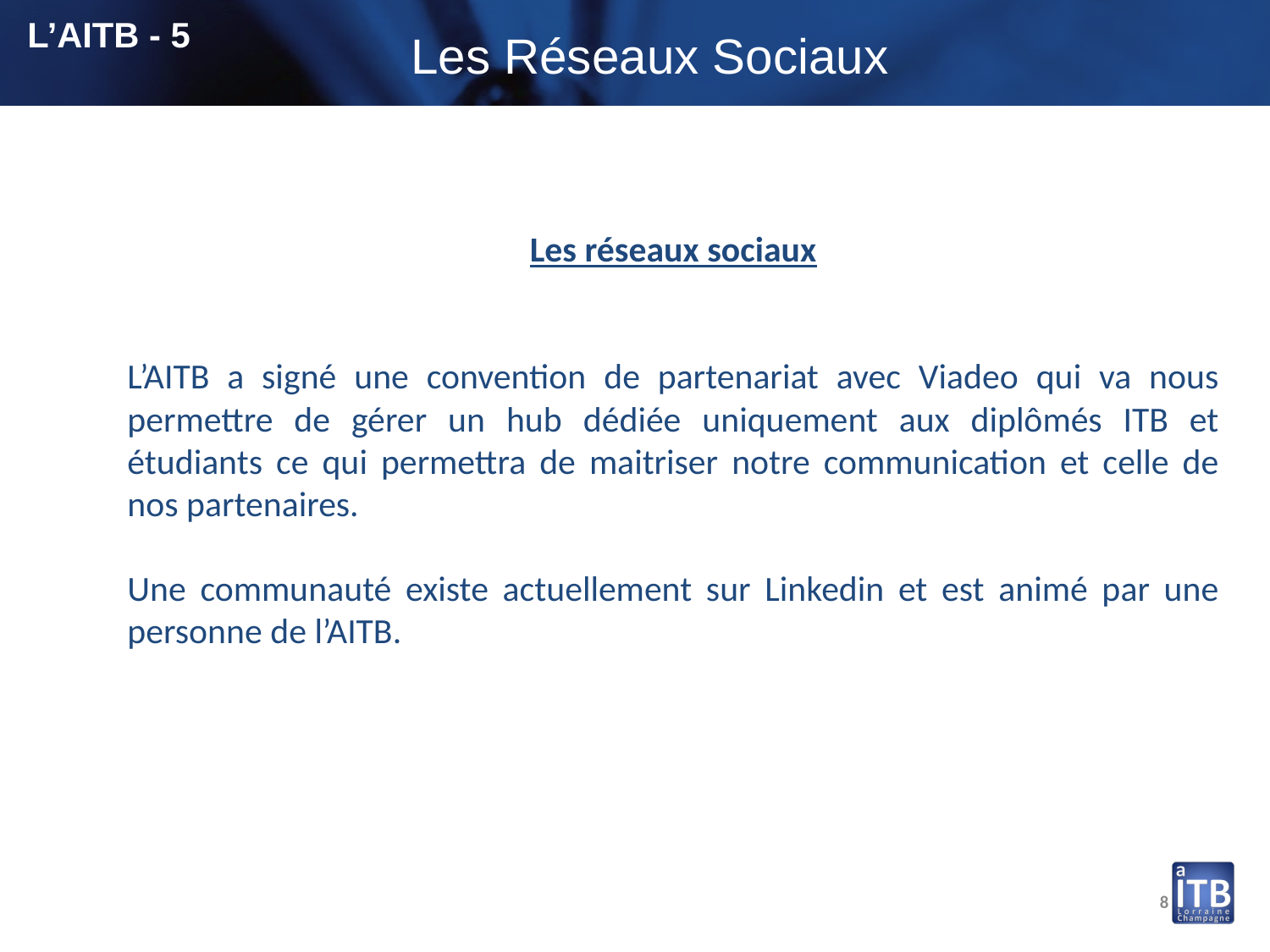

L’AITB - 5
Les Réseaux Sociaux

Les réseaux sociaux

L’AITB a signé une convention de partenariat avec Viadeo qui va nous permettre de gérer un hub dédiée uniquement aux diplômés ITB et étudiants ce qui permettra de maitriser notre communication et celle de nos partenaires.

Une communauté existe actuellement sur Linkedin et est animé par une personne de l’AITB.

8